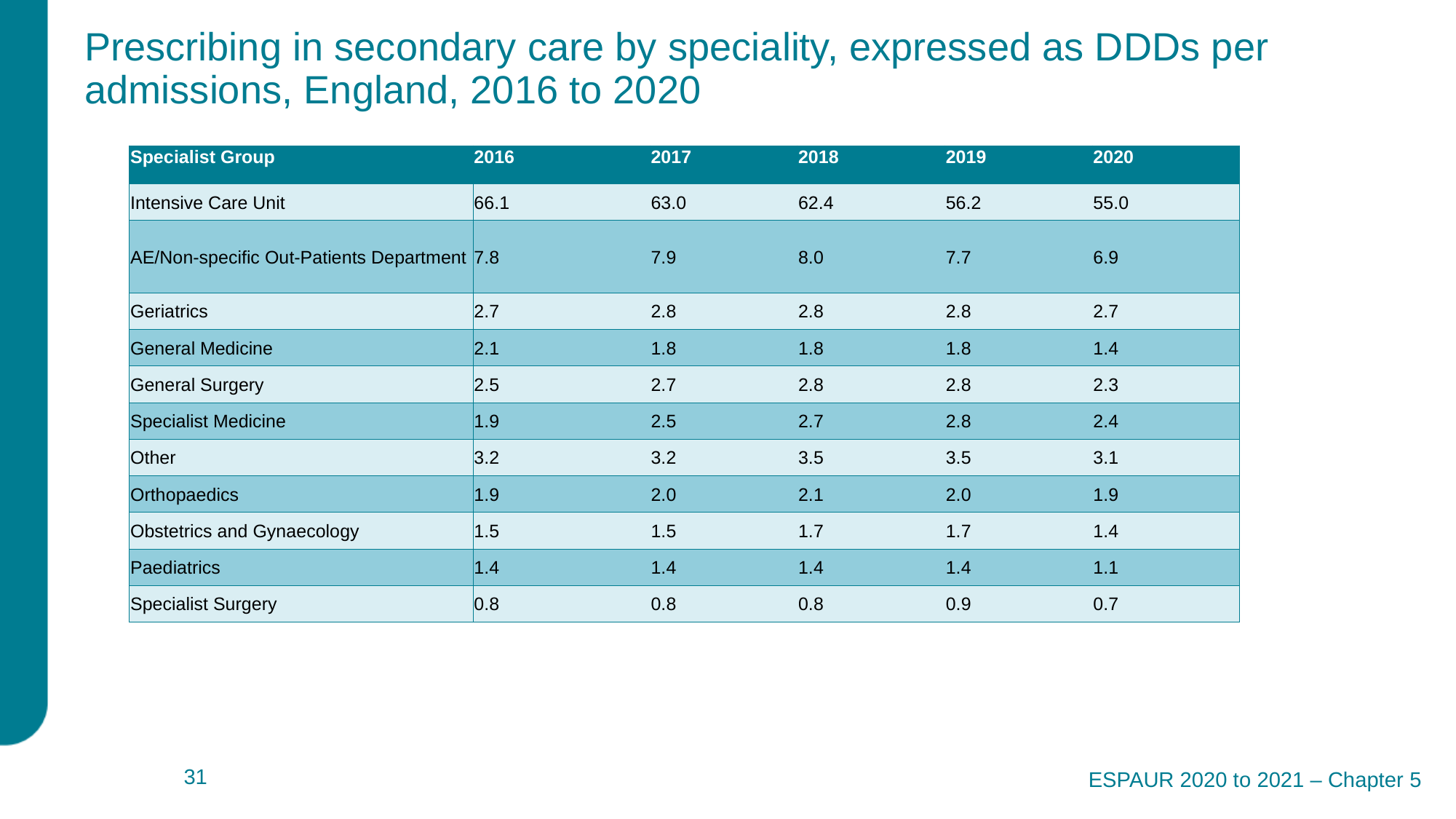

# Prescribing in secondary care by speciality, expressed as DDDs per admissions, England, 2016 to 2020
| Specialist Group | 2016 | 2017 | 2018 | 2019 | 2020 |
| --- | --- | --- | --- | --- | --- |
| Intensive Care Unit | 66.1 | 63.0 | 62.4 | 56.2 | 55.0 |
| AE/Non-specific Out-Patients Department | 7.8 | 7.9 | 8.0 | 7.7 | 6.9 |
| Geriatrics | 2.7 | 2.8 | 2.8 | 2.8 | 2.7 |
| General Medicine | 2.1 | 1.8 | 1.8 | 1.8 | 1.4 |
| General Surgery | 2.5 | 2.7 | 2.8 | 2.8 | 2.3 |
| Specialist Medicine | 1.9 | 2.5 | 2.7 | 2.8 | 2.4 |
| Other | 3.2 | 3.2 | 3.5 | 3.5 | 3.1 |
| Orthopaedics | 1.9 | 2.0 | 2.1 | 2.0 | 1.9 |
| Obstetrics and Gynaecology | 1.5 | 1.5 | 1.7 | 1.7 | 1.4 |
| Paediatrics | 1.4 | 1.4 | 1.4 | 1.4 | 1.1 |
| Specialist Surgery | 0.8 | 0.8 | 0.8 | 0.9 | 0.7 |
ESPAUR 2020 to 2021 – Chapter 5
  31